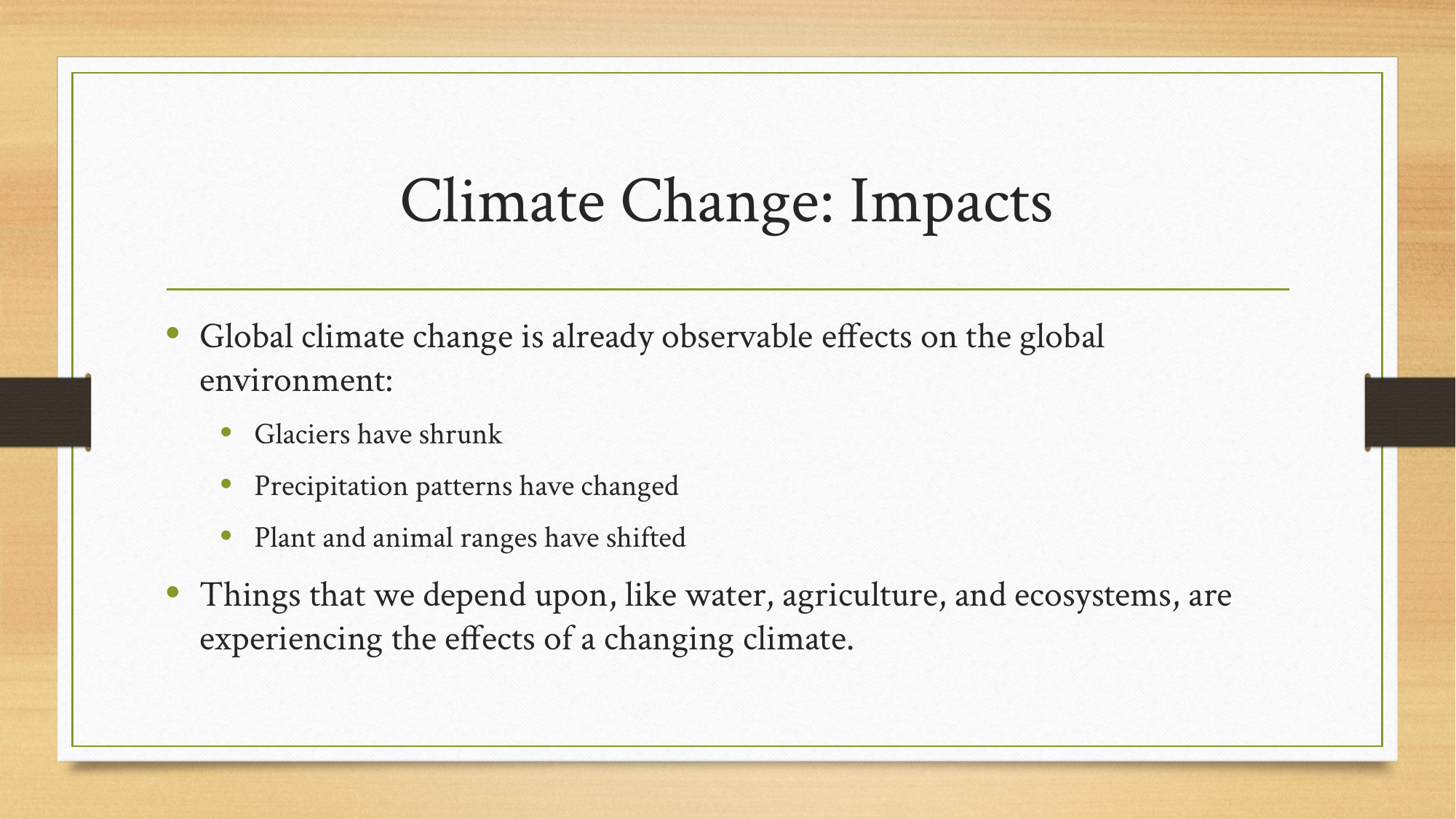

# Climate Change: Impacts
Global climate change is already observable effects on the global environment:
Glaciers have shrunk
Precipitation patterns have changed
Plant and animal ranges have shifted
Things that we depend upon, like water, agriculture, and ecosystems, are experiencing the effects of a changing climate.